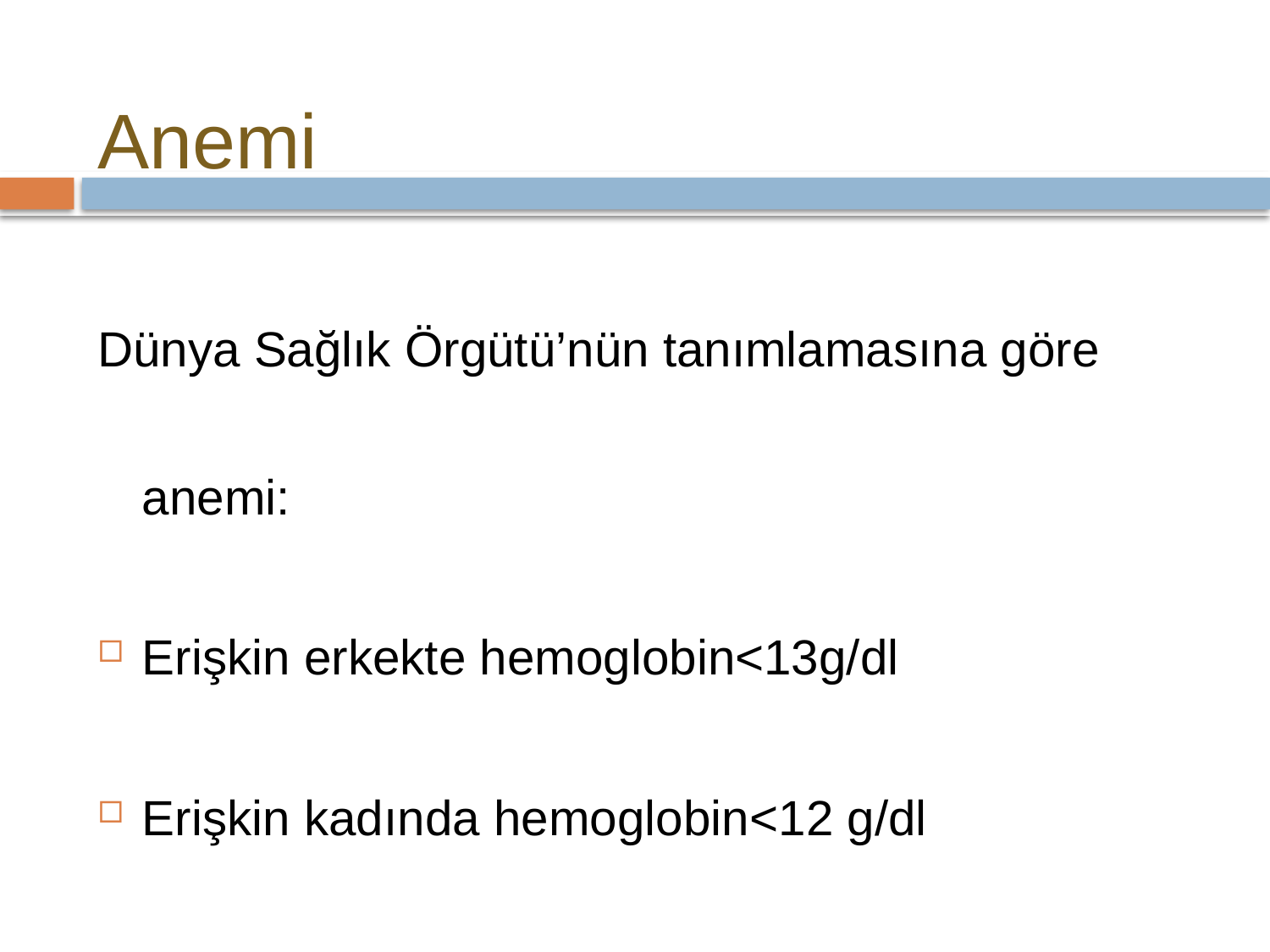

# Anemi
Dünya Sağlık Örgütü’nün tanımlamasına göre anemi:
Erişkin erkekte hemoglobin<13g/dl
Erişkin kadında hemoglobin<12 g/dl
Gebelerde ve çocuklarda  hemoglobin<11 g/dl